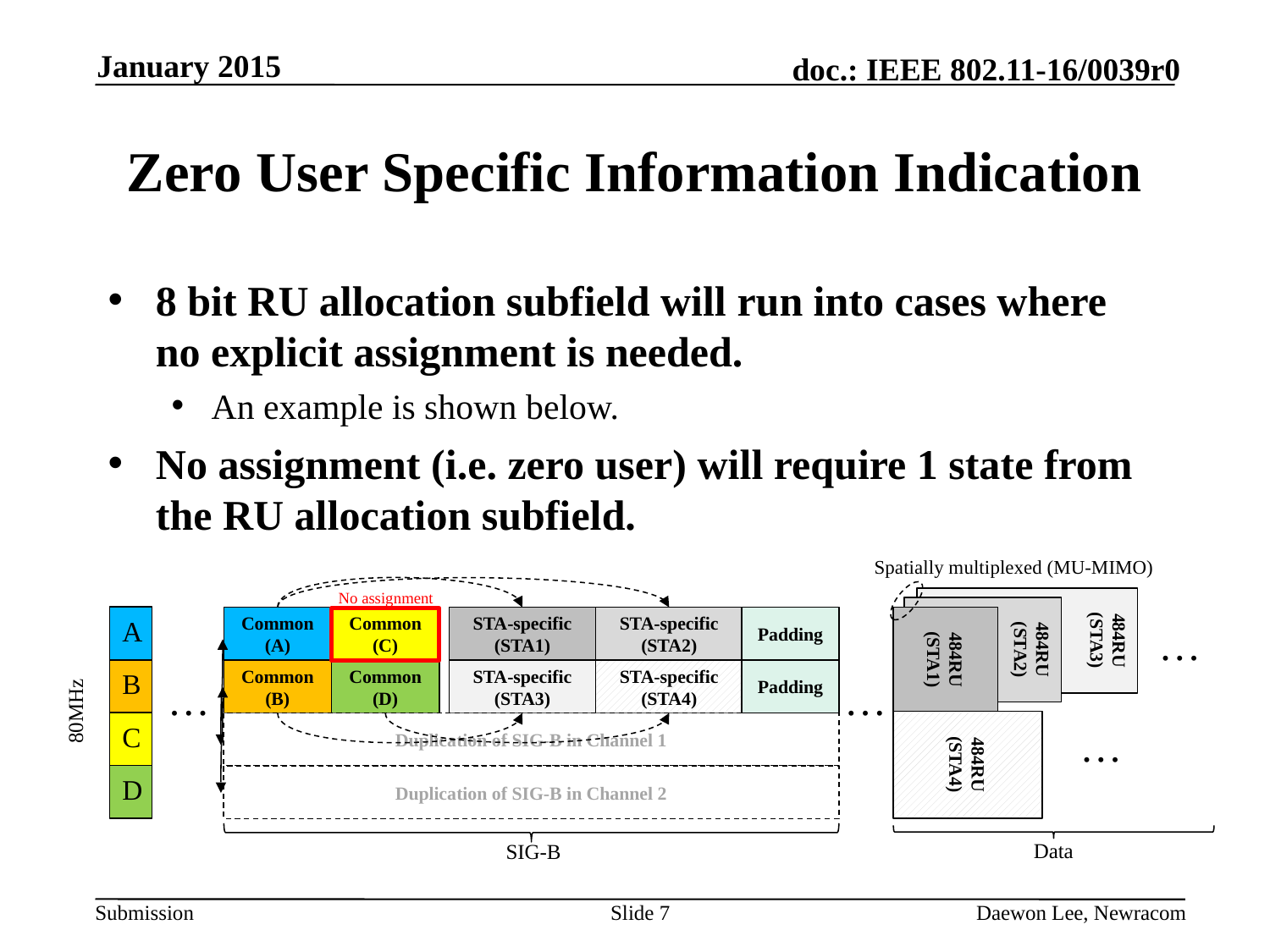

January 2015
# Zero User Specific Information Indication
8 bit RU allocation subfield will run into cases where no explicit assignment is needed.
An example is shown below.
No assignment (i.e. zero user) will require 1 state from the RU allocation subfield.

484RU (STA3)
Spatially multiplexed (MU-MIMO)
484RU (STA2)
No assignment

A
Common (A)
Common (C)
STA-specific
(STA1)
STA-specific
(STA2)
Padding
484RU (STA1)

…
B
Common
(B)
Common
(D)
STA-specific
(STA3)
STA-specific
(STA4)
Padding
…
…

484RU (STA4)
80MHz
C
Duplication of SIG-B in Channel 1
…
D
Duplication of SIG-B in Channel 2
Data
SIG-B
Slide 7
Daewon Lee, Newracom